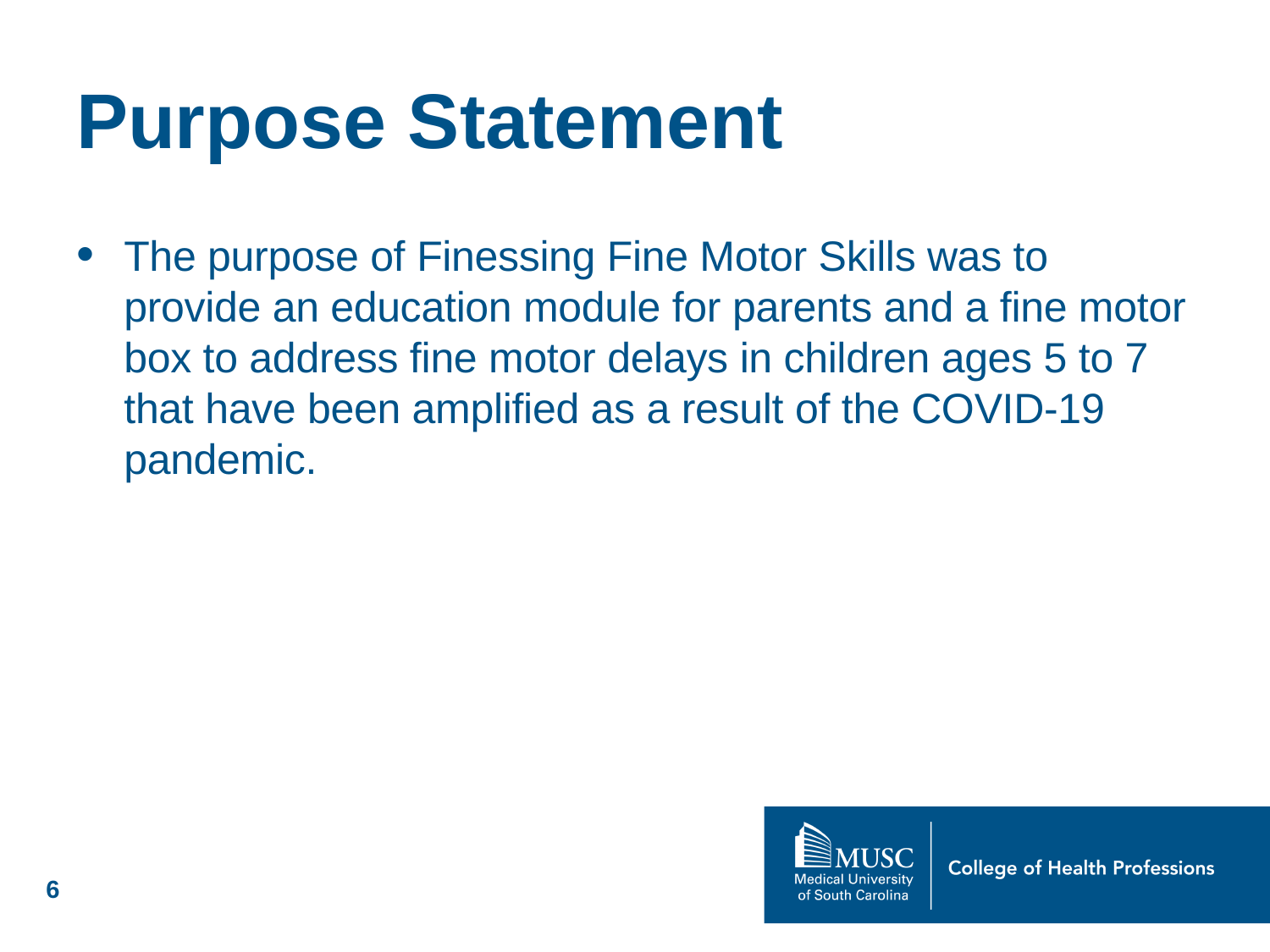

# Purpose Statement
The purpose of Finessing Fine Motor Skills was to provide an education module for parents and a fine motor box to address fine motor delays in children ages 5 to 7 that have been amplified as a result of the COVID-19 pandemic.

6